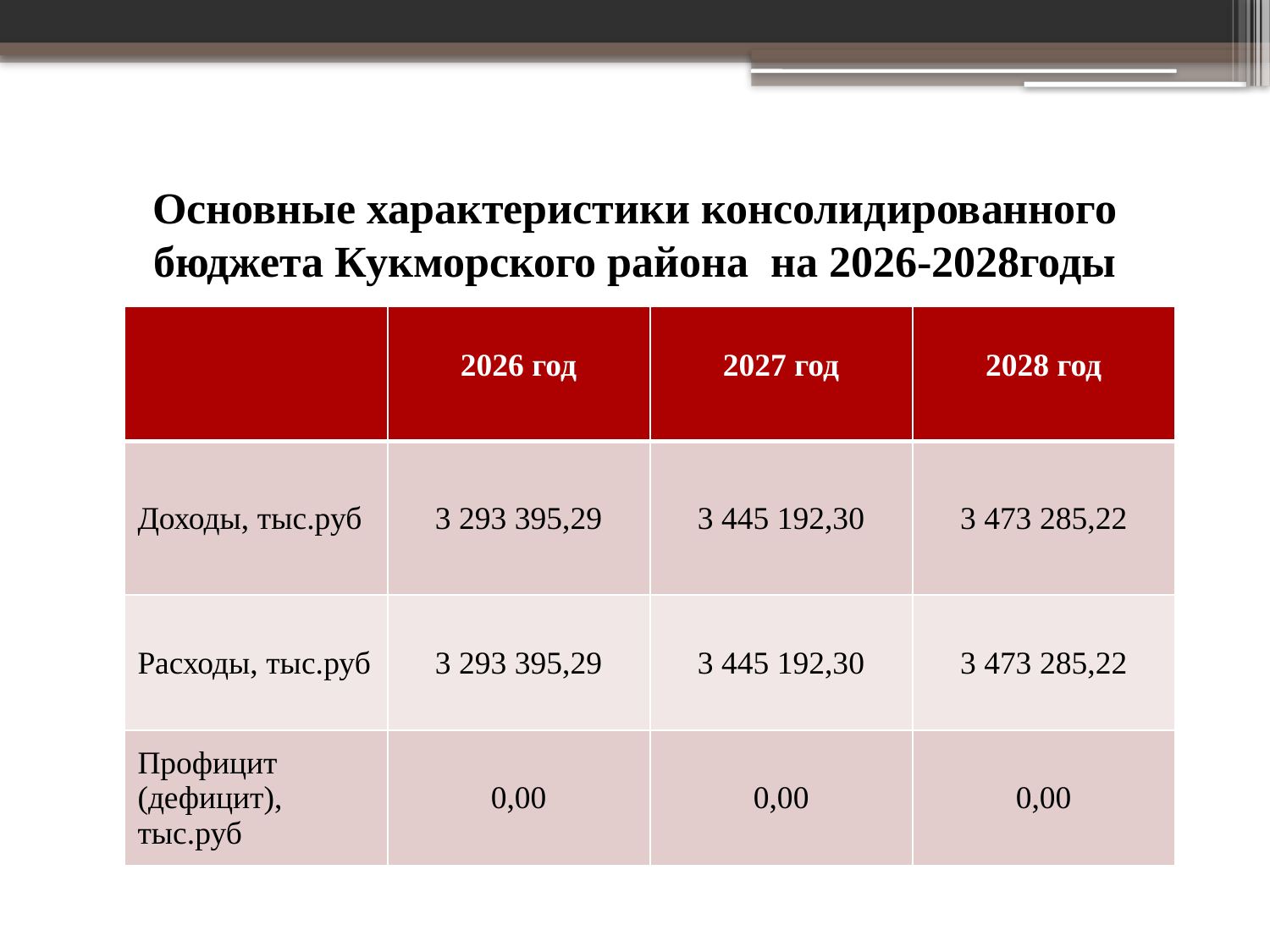

# Основные характеристики консолидированного бюджета Кукморского района  на 2026-2028годы
|  | 2026 год | 2027 год | 2028 год |
| --- | --- | --- | --- |
| Доходы, тыс.руб | 3 293 395,29 | 3 445 192,30 | 3 473 285,22 |
| Расходы, тыс.руб | 3 293 395,29 | 3 445 192,30 | 3 473 285,22 |
| Профицит (дефицит), тыс.руб | 0,00 | 0,00 | 0,00 |